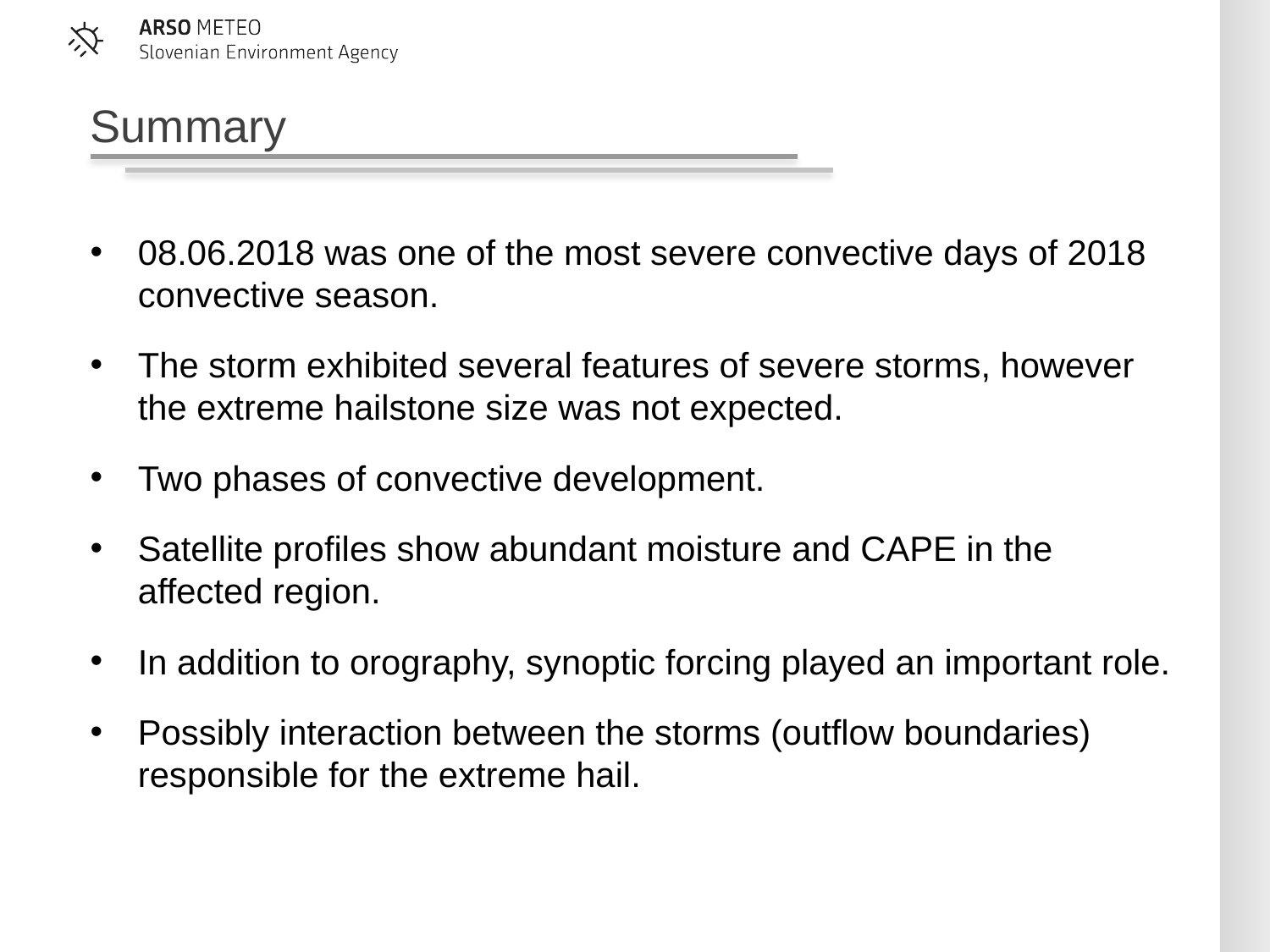

# Summary
08.06.2018 was one of the most severe convective days of 2018 convective season.
The storm exhibited several features of severe storms, however the extreme hailstone size was not expected.
Two phases of convective development.
Satellite profiles show abundant moisture and CAPE in the affected region.
In addition to orography, synoptic forcing played an important role.
Possibly interaction between the storms (outflow boundaries) responsible for the extreme hail.